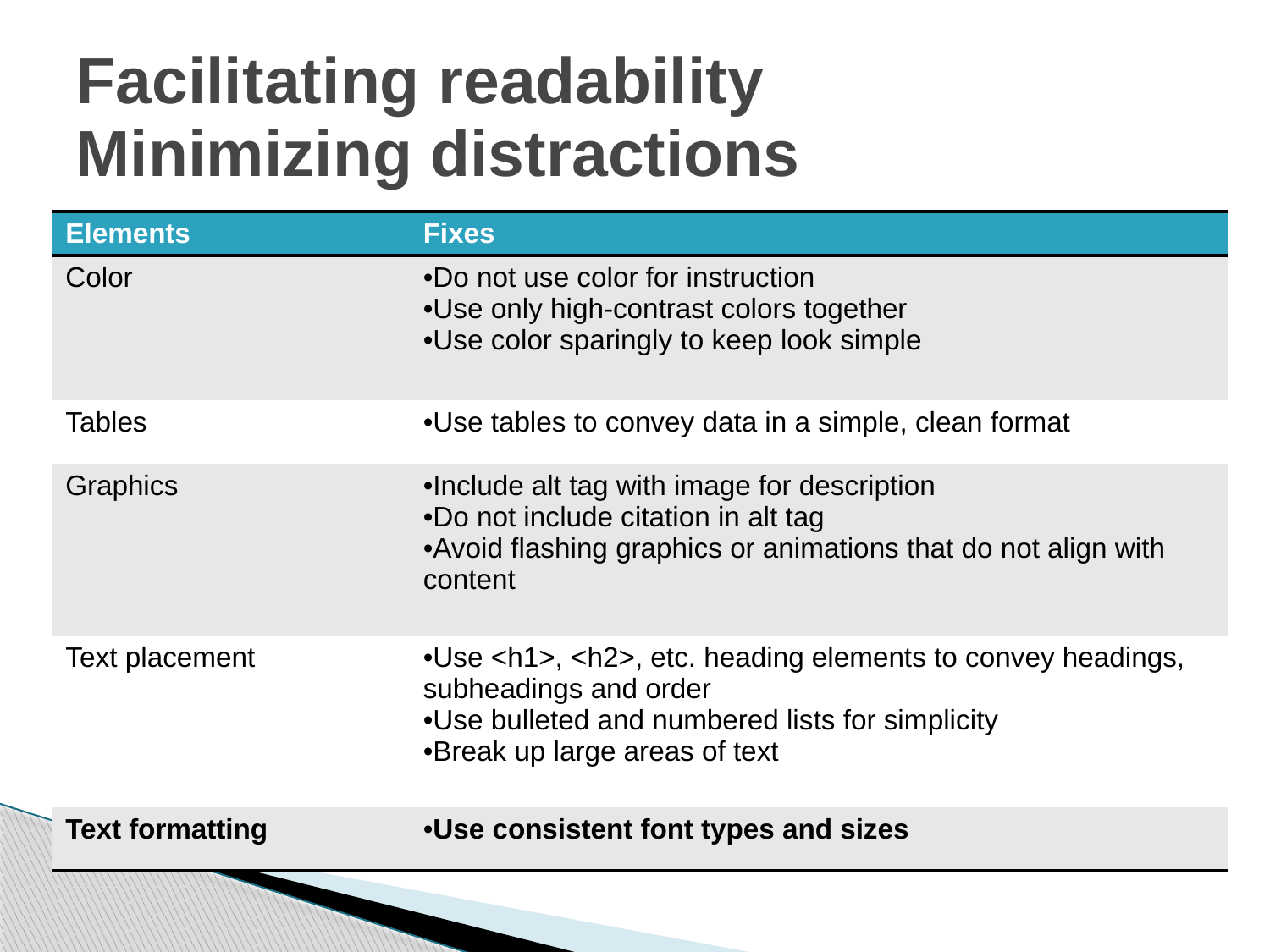

# Facilitating readability Minimizing distractions
| Elements | Fixes |
| --- | --- |
| Color | Do not use color for instruction Use only high-contrast colors together Use color sparingly to keep look simple |
| Tables | Use tables to convey data in a simple, clean format |
| Graphics | Include alt tag with image for description Do not include citation in alt tag Avoid flashing graphics or animations that do not align with content |
| Text placement | Use <h1>, <h2>, etc. heading elements to convey headings, subheadings and order Use bulleted and numbered lists for simplicity Break up large areas of text |
| Text formatting | Use consistent font types and sizes |